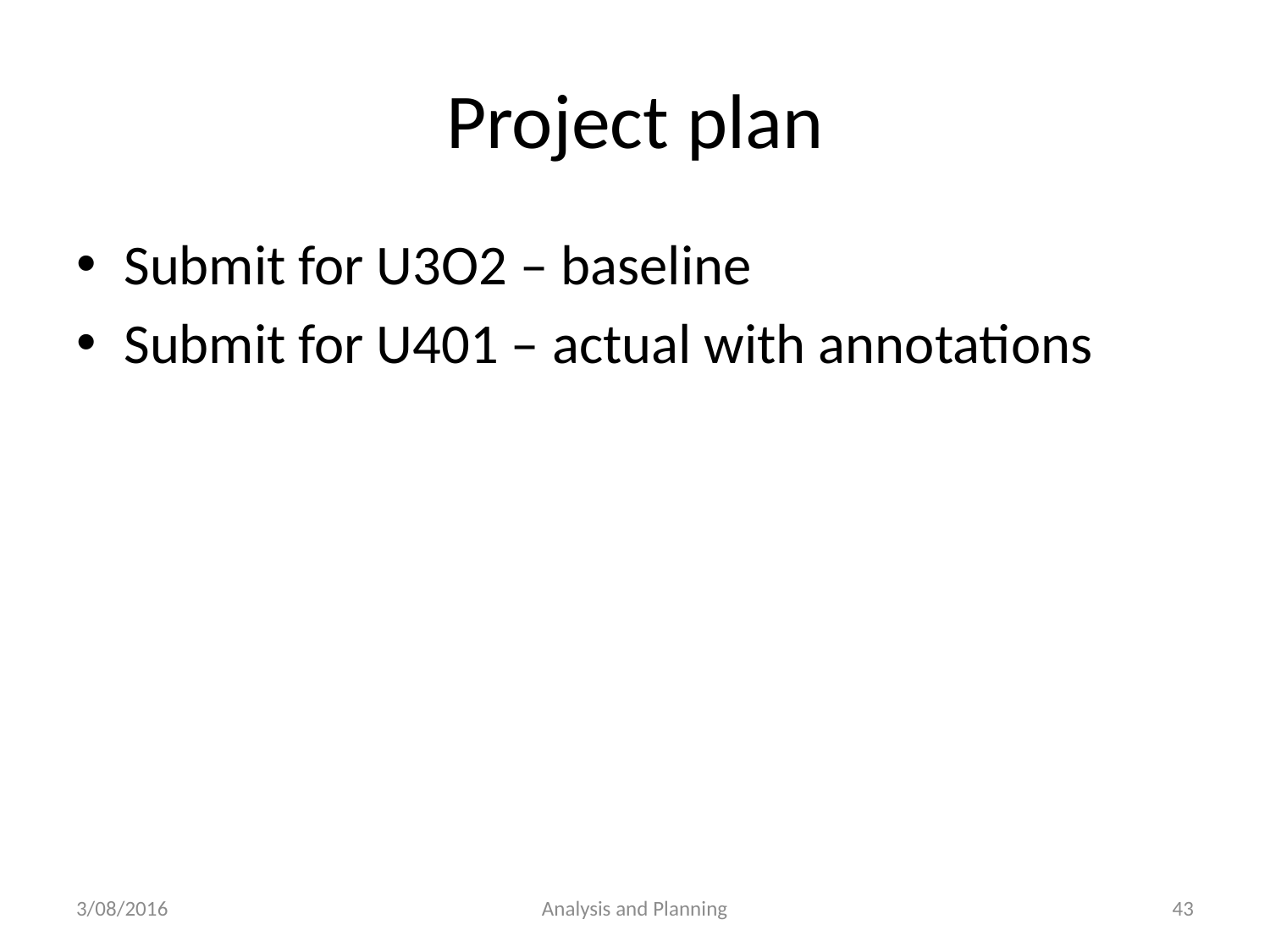

# Project plan
Submit for U3O2 – baseline
Submit for U401 – actual with annotations

3/08/2016
Analysis and Planning
43